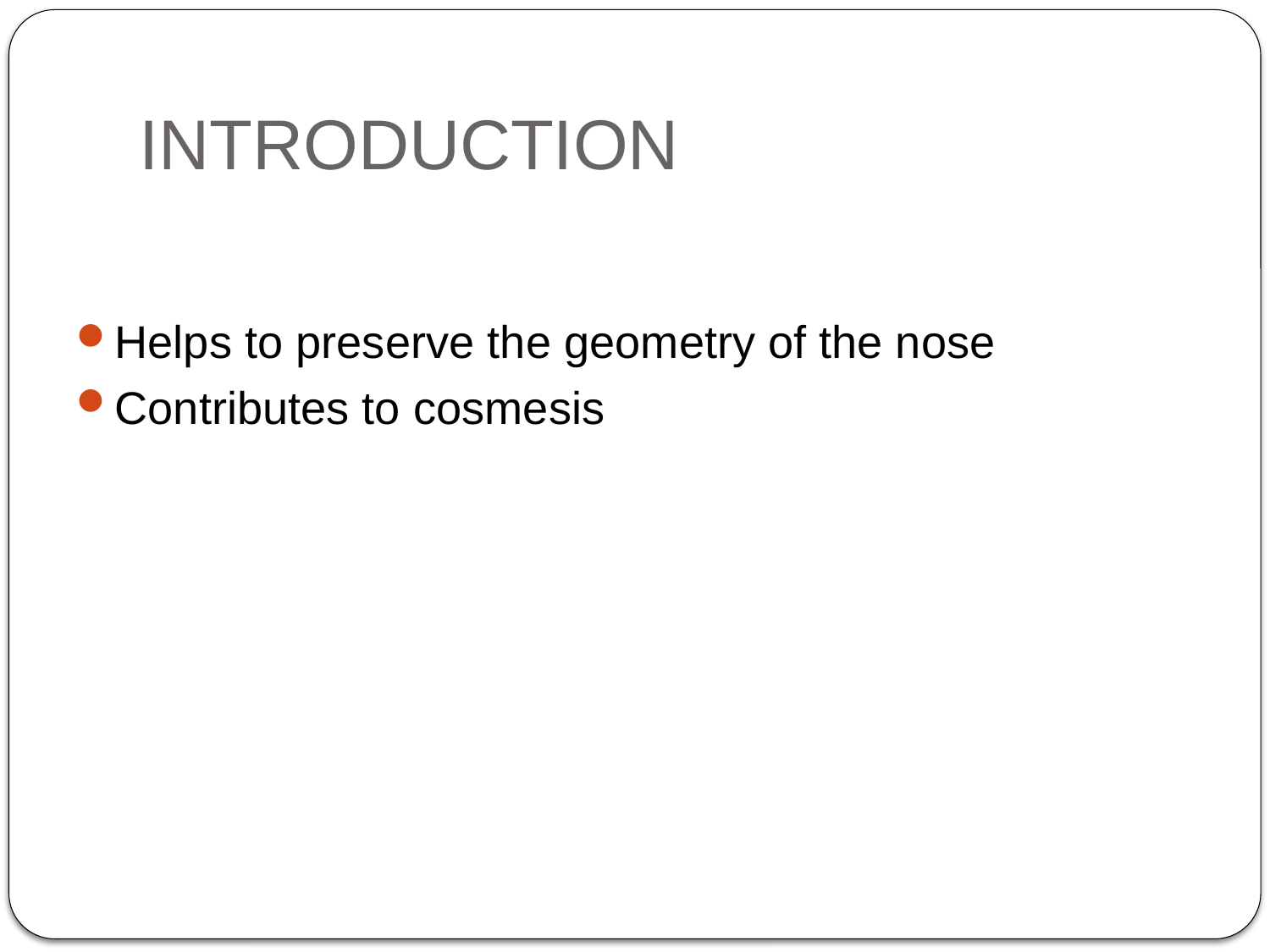

# INTRODUCTION
Helps to preserve the geometry of the nose
Contributes to cosmesis